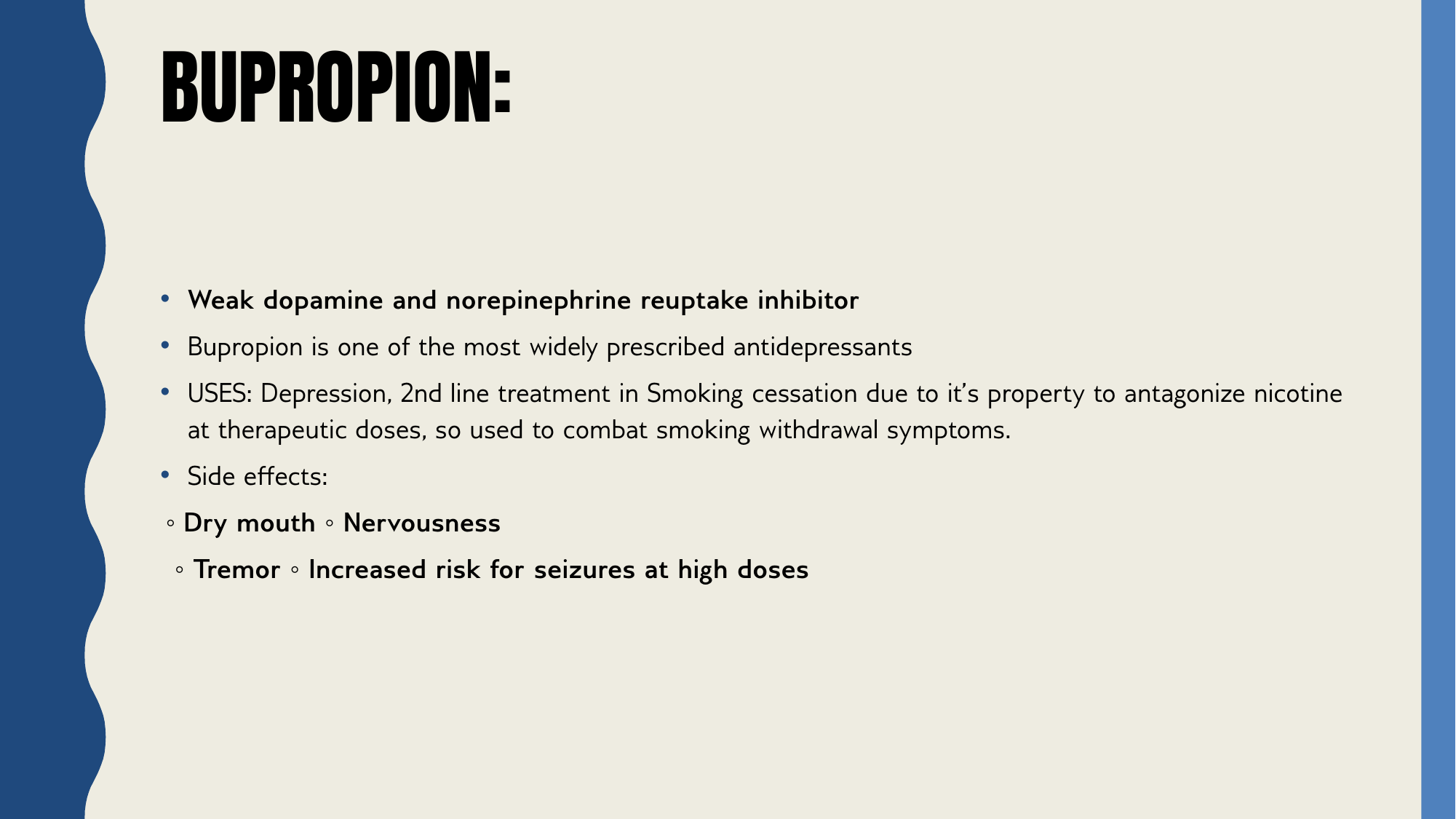

# BUPROPION:
Weak dopamine and norepinephrine reuptake inhibitor
Bupropion is one of the most widely prescribed antidepressants
USES: Depression, 2nd line treatment in Smoking cessation due to it’s property to antagonize nicotine at therapeutic doses, so used to combat smoking withdrawal symptoms.
Side effects:
◦ Dry mouth ◦ Nervousness
 ◦ Tremor ◦ Increased risk for seizures at high doses